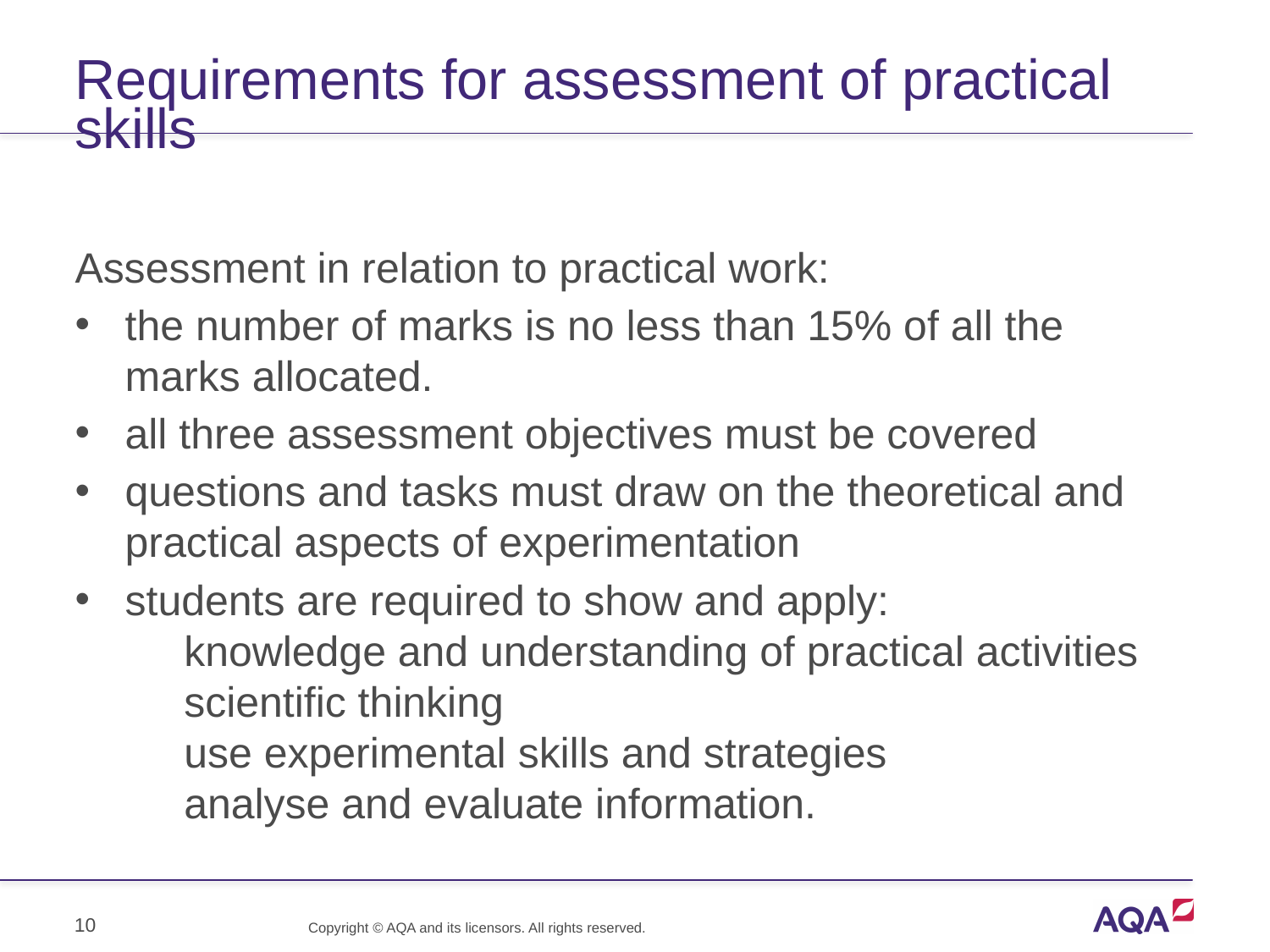

# Requirements for assessment of practical skills
Assessment in relation to practical work:
the number of marks is no less than 15% of all the marks allocated.
all three assessment objectives must be covered
questions and tasks must draw on the theoretical and practical aspects of experimentation
students are required to show and apply:
     knowledge and understanding of practical activities
     scientific thinking
     use experimental skills and strategies
     analyse and evaluate information.
10
Copyright © AQA and its licensors. All rights reserved.